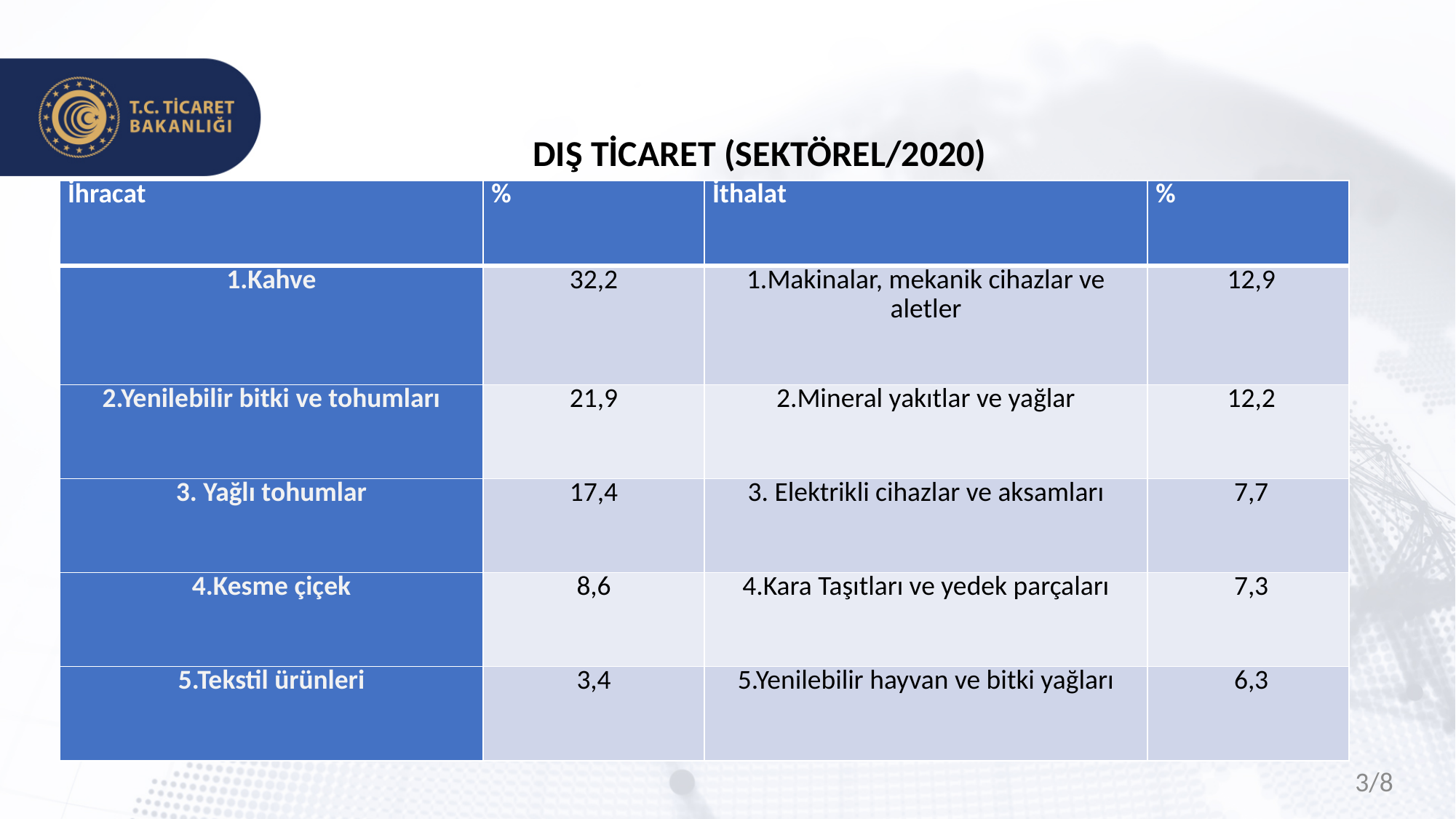

DIŞ TİCARET (SEKTÖREL/2020)

| İhracat | % | İthalat | % |
| --- | --- | --- | --- |
| 1.Kahve | 32,2 | 1.Makinalar, mekanik cihazlar ve aletler | 12,9 |
| 2.Yenilebilir bitki ve tohumları | 21,9 | 2.Mineral yakıtlar ve yağlar | 12,2 |
| 3. Yağlı tohumlar | 17,4 | 3. Elektrikli cihazlar ve aksamları | 7,7 |
| 4.Kesme çiçek | 8,6 | 4.Kara Taşıtları ve yedek parçaları | 7,3 |
| 5.Tekstil ürünleri | 3,4 | 5.Yenilebilir hayvan ve bitki yağları | 6,3 |
3/8